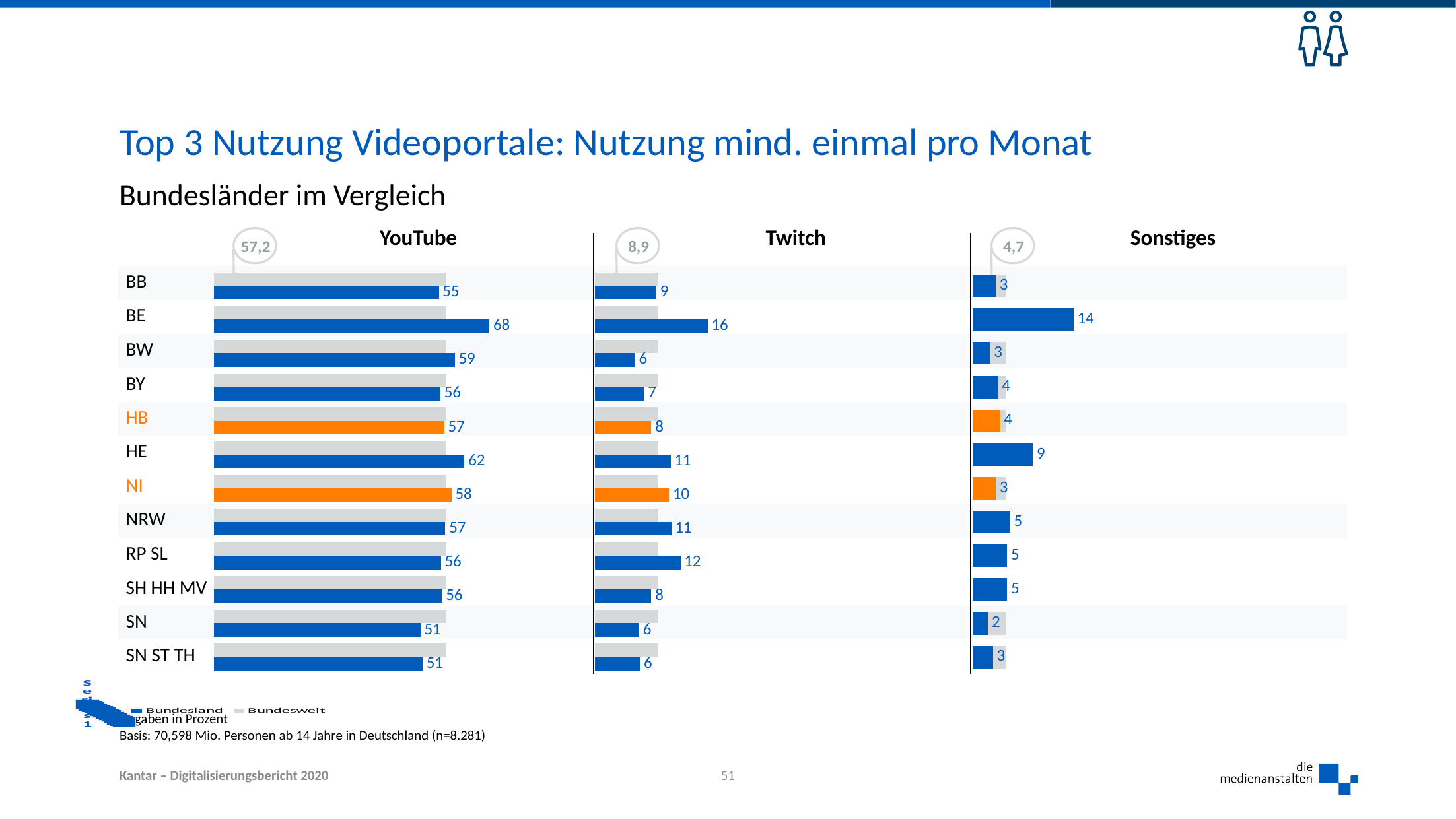

# Top 3 Nutzung Videoportale: Nutzung mind. einmal pro Monat
Bundesländer im Vergleich
57,2

8,9

4,7

| YouTube | Twitch | Sonstiges |
| --- | --- | --- |
| BB |  |  |  |  |
| --- | --- | --- | --- | --- |
| BE |  |  |  |  |
| BW |  |  |  |  |
| BY |  |  |  |  |
| HB |  |  |  |  |
| HE |  |  |  |  |
| NI |  |  |  |  |
| NRW |  |  |  |  |
| RP SL |  |  |  |  |
| SH HH MV |  |  |  |  |
| SN |  |  |  |  |
| SN ST TH |  |  |  |  |

### Chart

| Category | Bundesweit | Bundesland |
|---|---|---|
| BB | 57.2 | 55.3 |
| BE | 57.2 | 67.7 |
| BW | 57.2 | 59.2 |
| BY | 57.2 | 55.7 |
| HB | 57.2 | 56.6 |
| HE | 57.2 | 61.6 |
| NI | 57.2 | 58.4 |
| NRW | 57.2 | 56.9 |
| RP SL | 57.2 | 55.8 |
| SH HH MV | 57.2 | 56.1 |
| SN | 57.2 | 50.8 |
| SN ST TH | 57.2 | 51.3 |

### Chart

| Category | Bundesweit | Bundesland |
|---|---|---|
| BB | 8.9 | 8.6 |
| BE | 8.9 | 15.8 |
| BW | 8.9 | 5.6 |
| BY | 8.9 | 6.9 |
| HB | 8.9 | 7.9 |
| HE | 8.9 | 10.6 |
| NI | 8.9 | 10.4 |
| NRW | 8.9 | 10.7 |
| RP SL | 8.9 | 12.0 |
| SH HH MV | 8.9 | 7.9 |
| SN | 8.9 | 6.2 |
| SN ST TH | 8.9 | 6.3 |

### Chart

| Category | Bundesweit | Bundesland |
|---|---|---|
| BB | 4.7 | 3.3 |
| BE | 4.7 | 14.2 |
| BW | 4.7 | 2.5 |
| BY | 4.7 | 3.6 |
| HB | 4.7 | 3.9 |
| HE | 4.7 | 8.5 |
| NI | 4.7 | 3.3 |
| NRW | 4.7 | 5.3 |
| RP SL | 4.7 | 4.9 |
| SH HH MV | 4.7 | 4.9 |
| SN | 4.7 | 2.2 |
| SN ST TH | 4.7 | 2.9 |

### Chart

| Category | Bundesland | Bundesweit |
|---|---|---|
Angaben in Prozent
Basis: 70,598 Mio. Personen ab 14 Jahre in Deutschland (n=8.281)
51
Kantar – Digitalisierungsbericht 2020